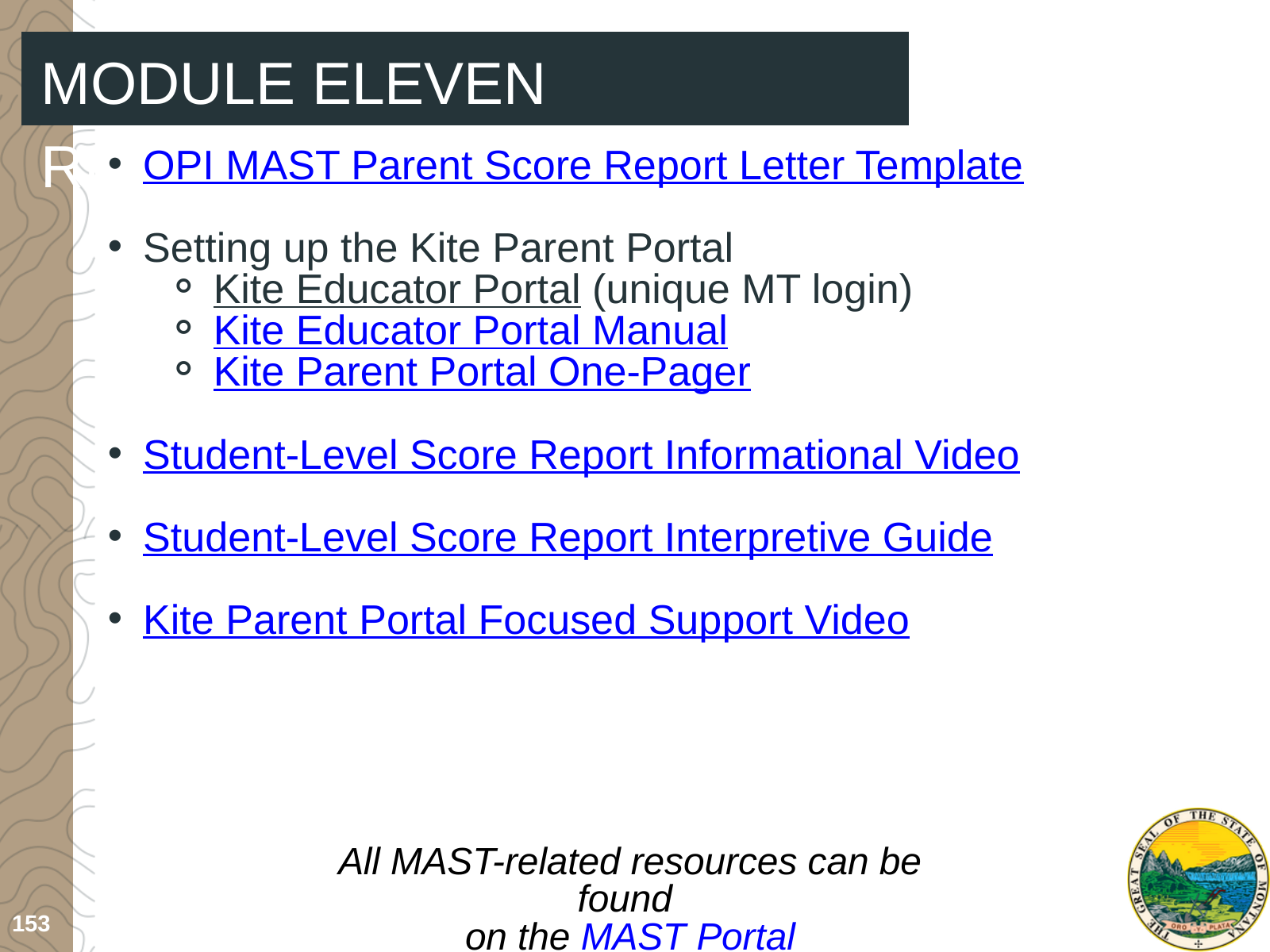

MODULE ELEVEN RESOURCES

OPI MAST Parent Score Report Letter Template

Setting up the Kite Parent Portal
Kite Educator Portal (unique MT login)
Kite Educator Portal Manual
Kite Parent Portal One-Pager

Student-Level Score Report Informational Video

Student-Level Score Report Interpretive Guide

Kite Parent Portal Focused Support Video

All MAST-related resources can be found
on the MAST Portal
153